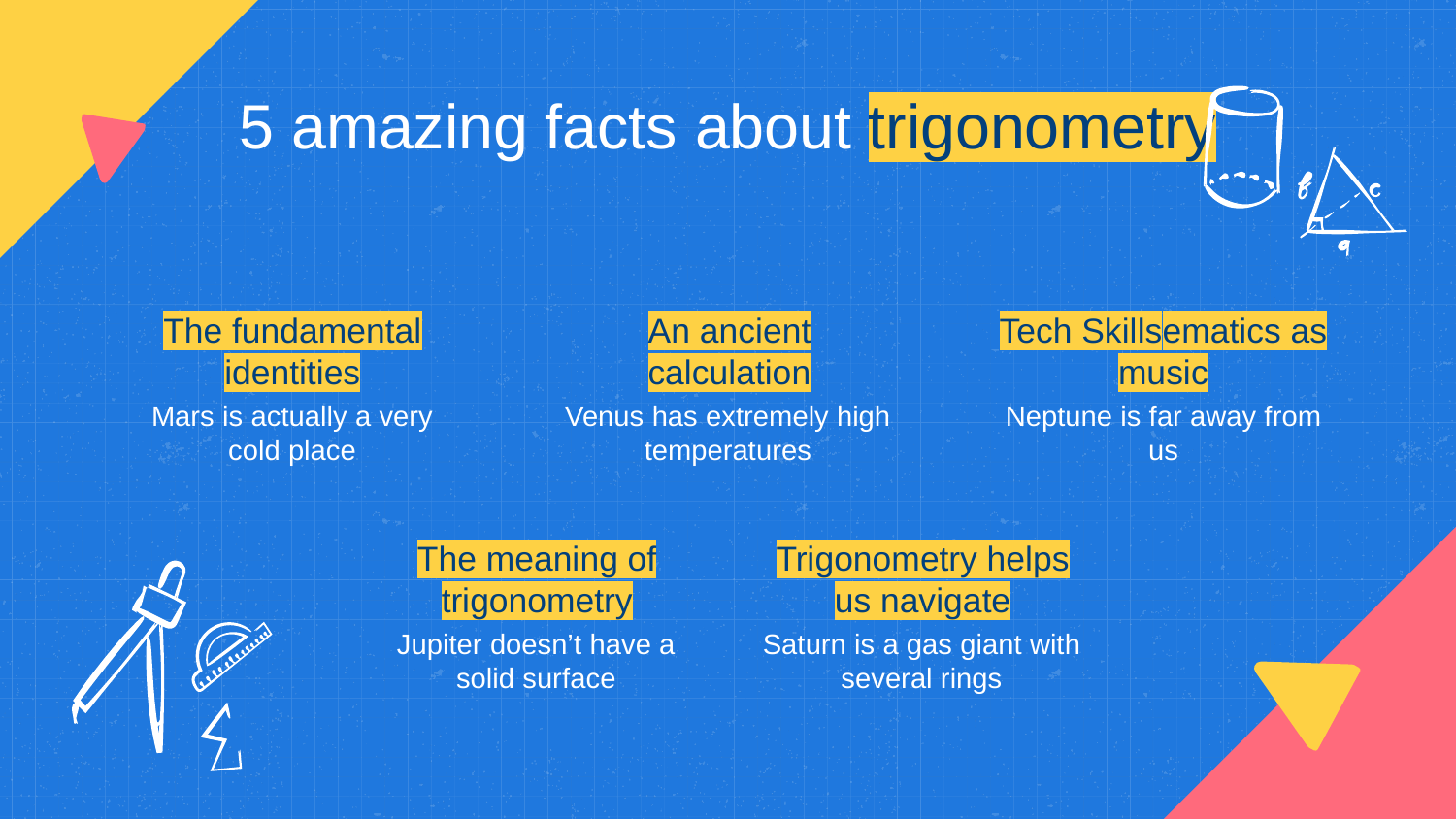

# 5 amazing facts about trigonometry

The fundamental identities
An ancient calculation
Tech Skillsematics as music
Mars is actually a very cold place
Venus has extremely high temperatures
Neptune is far away from us
The meaning of trigonometry
Trigonometry helps us navigate
Jupiter doesn’t have a solid surface
Saturn is a gas giant with several rings